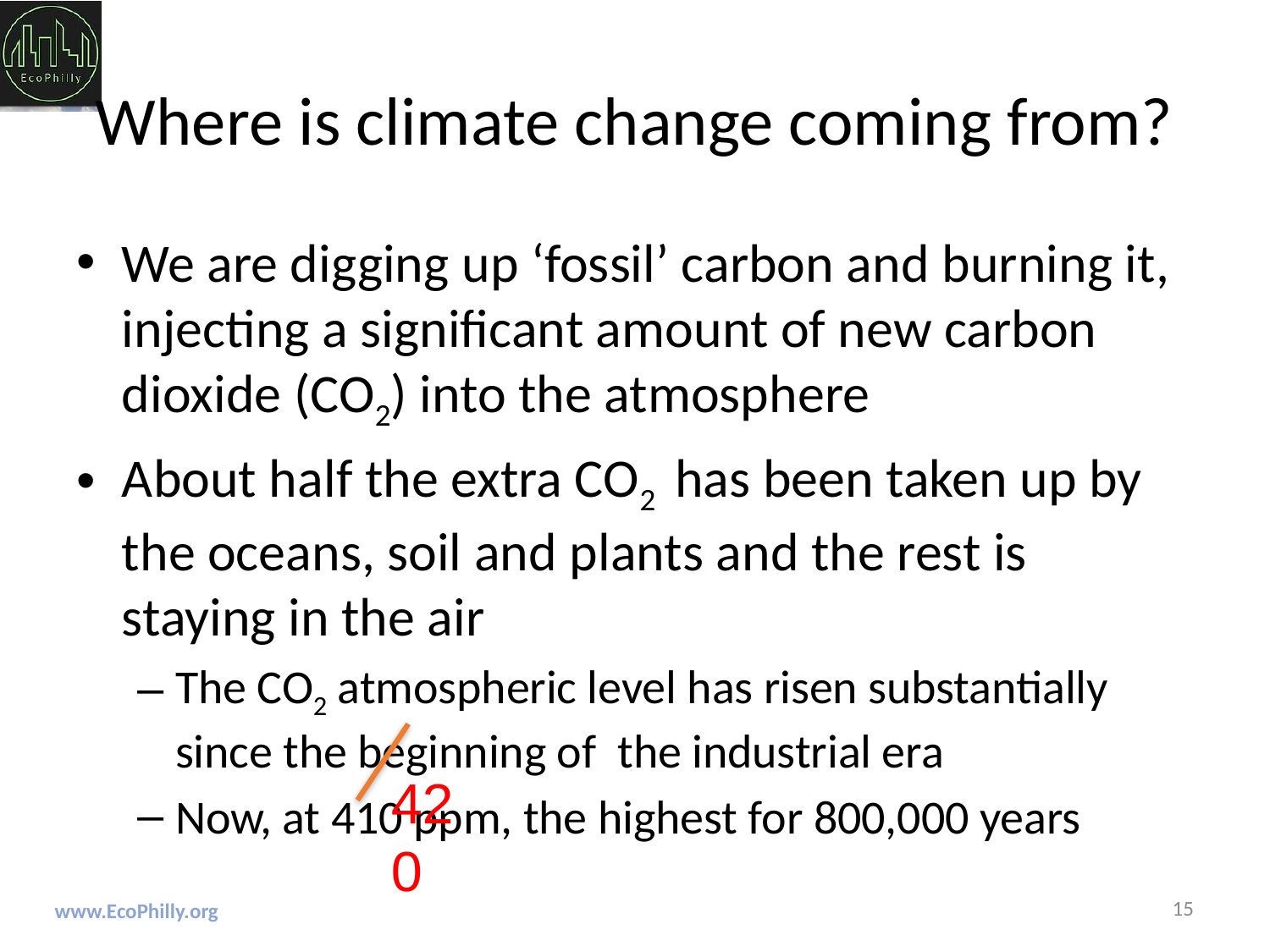

# Where is climate change coming from?
We are digging up ‘fossil’ carbon and burning it, injecting a significant amount of new carbon dioxide (CO2) into the atmosphere
About half the extra CO2  has been taken up by the oceans, soil and plants and the rest is staying in the air
The CO2 atmospheric level has risen substantially since the beginning of  the industrial era
Now, at 410 ppm, the highest for 800,000 years

420
15
www.EcoPhilly.org